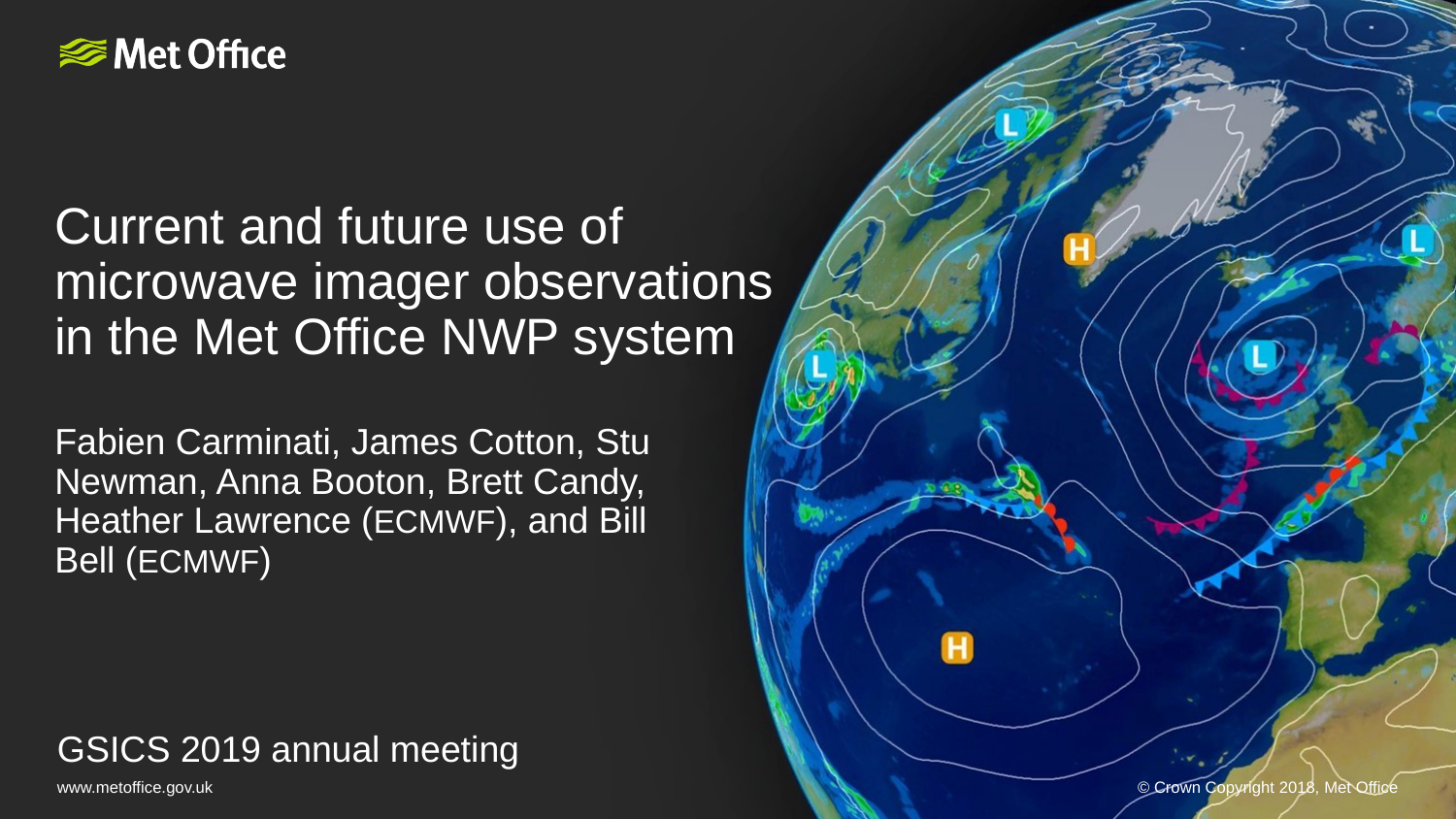

# Current and future use of microwave imager observations in the Met Office NWP system
Fabien Carminati, James Cotton, Stu Newman, Anna Booton, Brett Candy, Heather Lawrence (ECMWF), and Bill Bell (ECMWF)
GSICS 2019 annual meeting